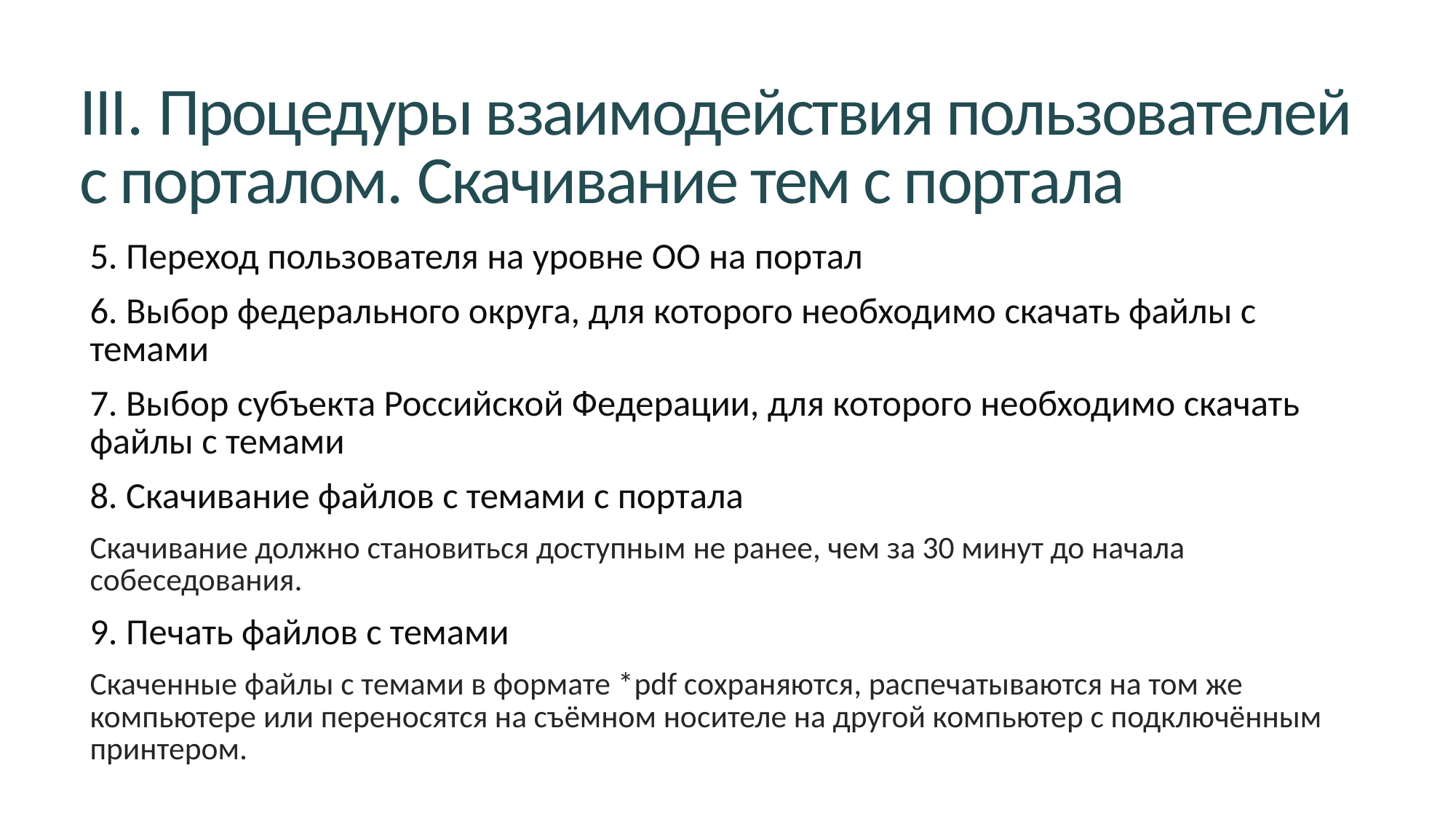

# III. Процедуры взаимодействия пользователей с порталом. Скачивание тем с портала
5. Переход пользователя на уровне ОО на портал
6. Выбор федерального округа, для которого необходимо скачать файлы с темами
7. Выбор субъекта Российской Федерации, для которого необходимо скачать файлы с темами
8. Скачивание файлов с темами с портала
Скачивание должно становиться доступным не ранее, чем за 30 минут до начала собеседования.
9. Печать файлов с темами
Скаченные файлы с темами в формате *pdf сохраняются, распечатываются на том же компьютере или переносятся на съёмном носителе на другой компьютер с подключённым принтером.